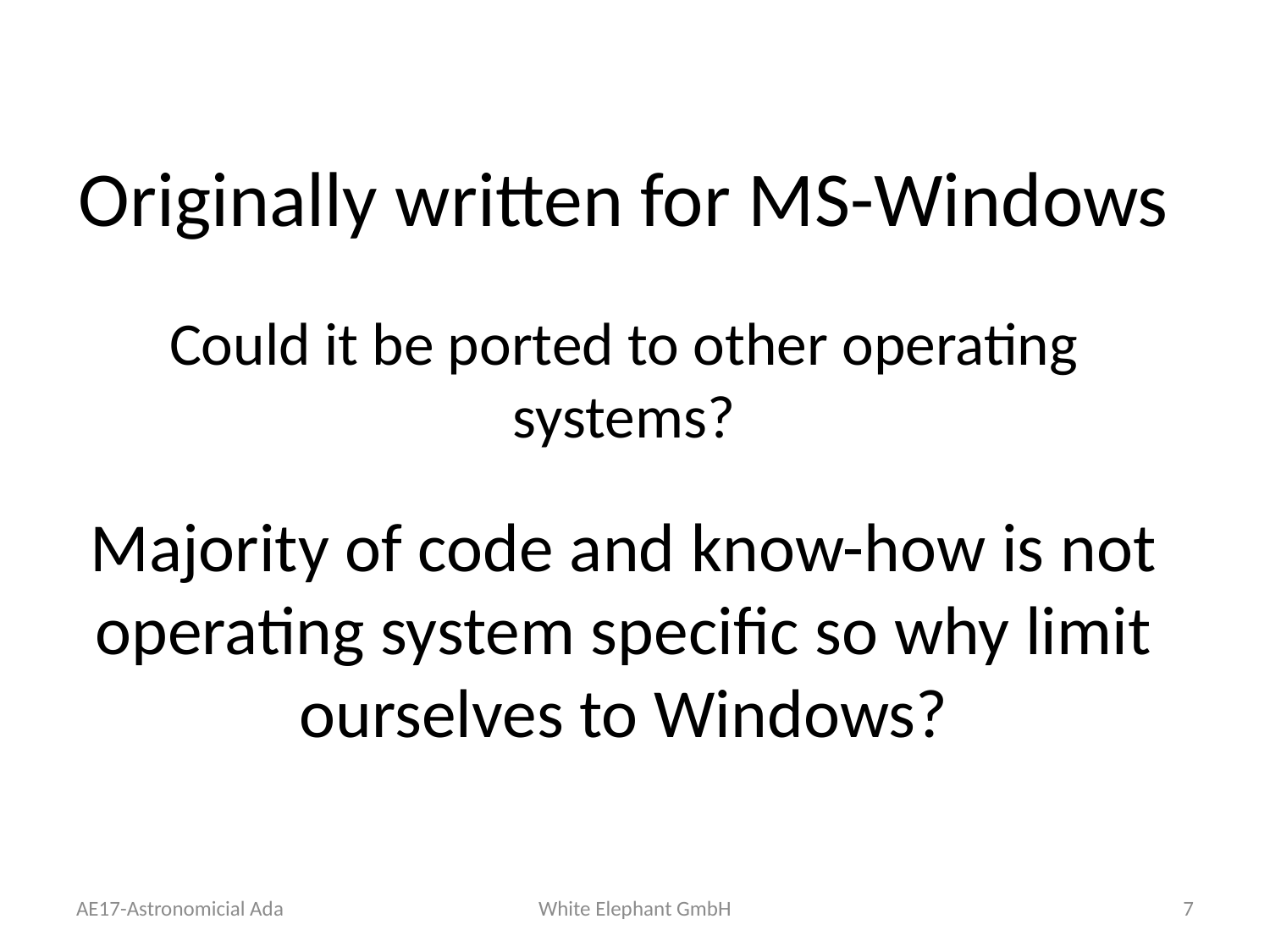

# Originally written for MS-Windows
Could it be ported to other operating systems?
Majority of code and know-how is not operating system specific so why limit ourselves to Windows?
AE17-Astronomicial Ada
White Elephant GmbH
7